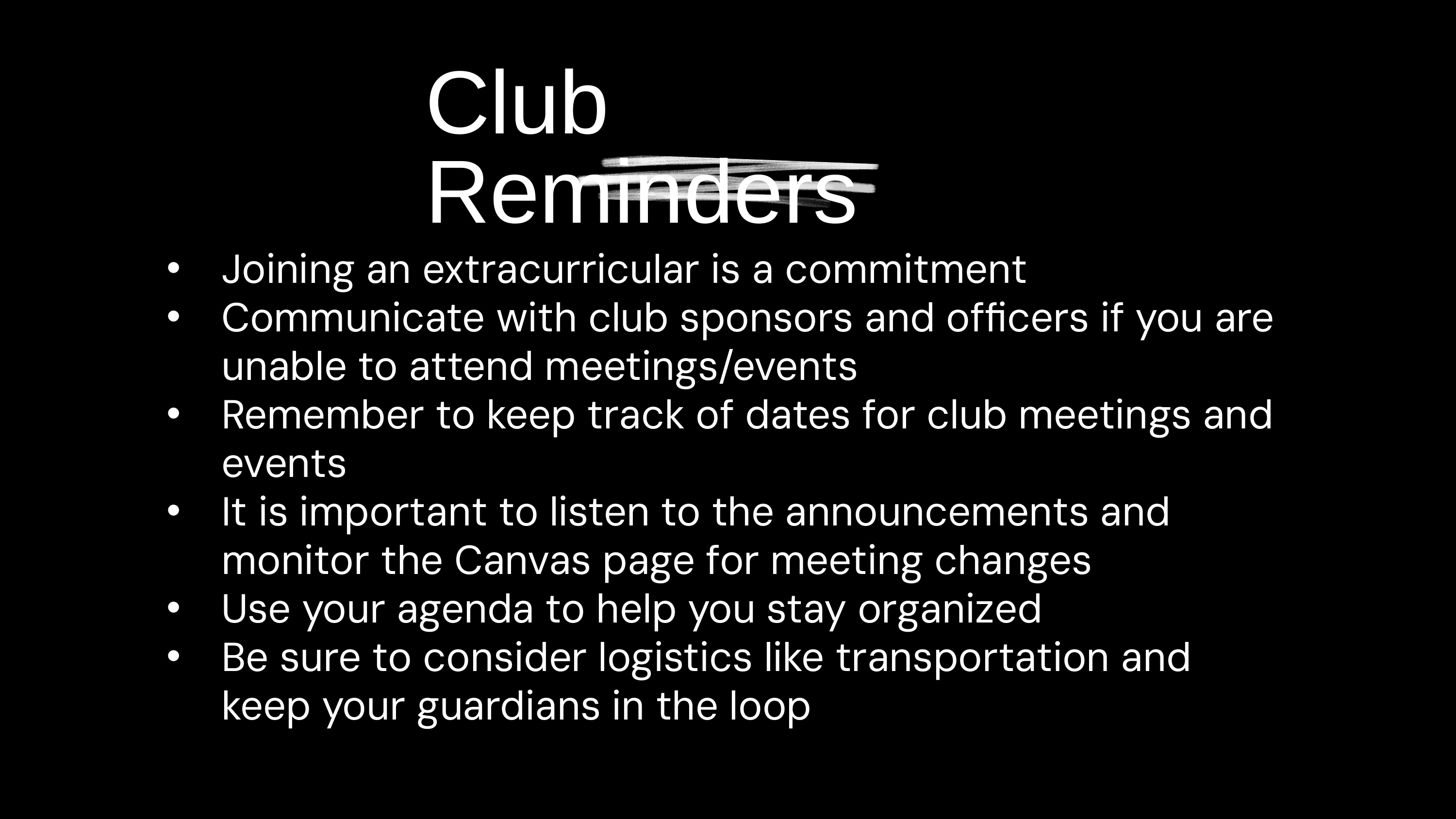

Club Reminders

Joining an extracurricular is a commitment
Communicate with club sponsors and officers if you are unable to attend meetings/events
Remember to keep track of dates for club meetings and events
It is important to listen to the announcements and monitor the Canvas page for meeting changes
Use your agenda to help you stay organized
Be sure to consider logistics like transportation and keep your guardians in the loop